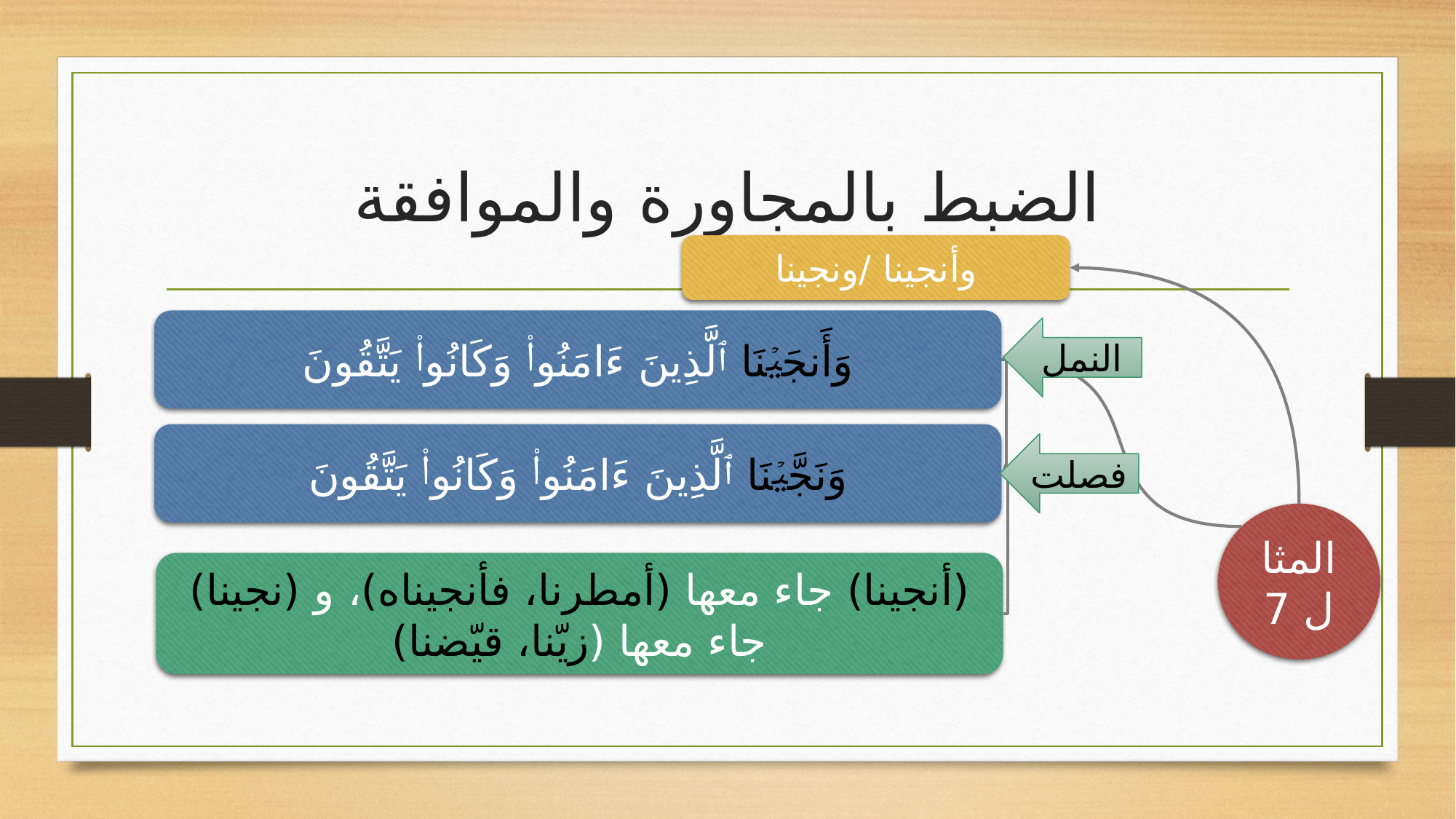

# الضبط بالمجاورة والموافقة
وأنجينا /ونجينا
وَأَنجَیۡنَا ٱلَّذِینَ ءَامَنُوا۟ وَكَانُوا۟ یَتَّقُونَ
وَنَجَّیۡنَا ٱلَّذِینَ ءَامَنُوا۟ وَكَانُوا۟ یَتَّقُونَ
النمل
فصلت
(أنجينا) جاء معها (أمطرنا، فأنجيناه)، و (نجينا) جاء معها (زيّنا، قيّضنا)
المثال 7